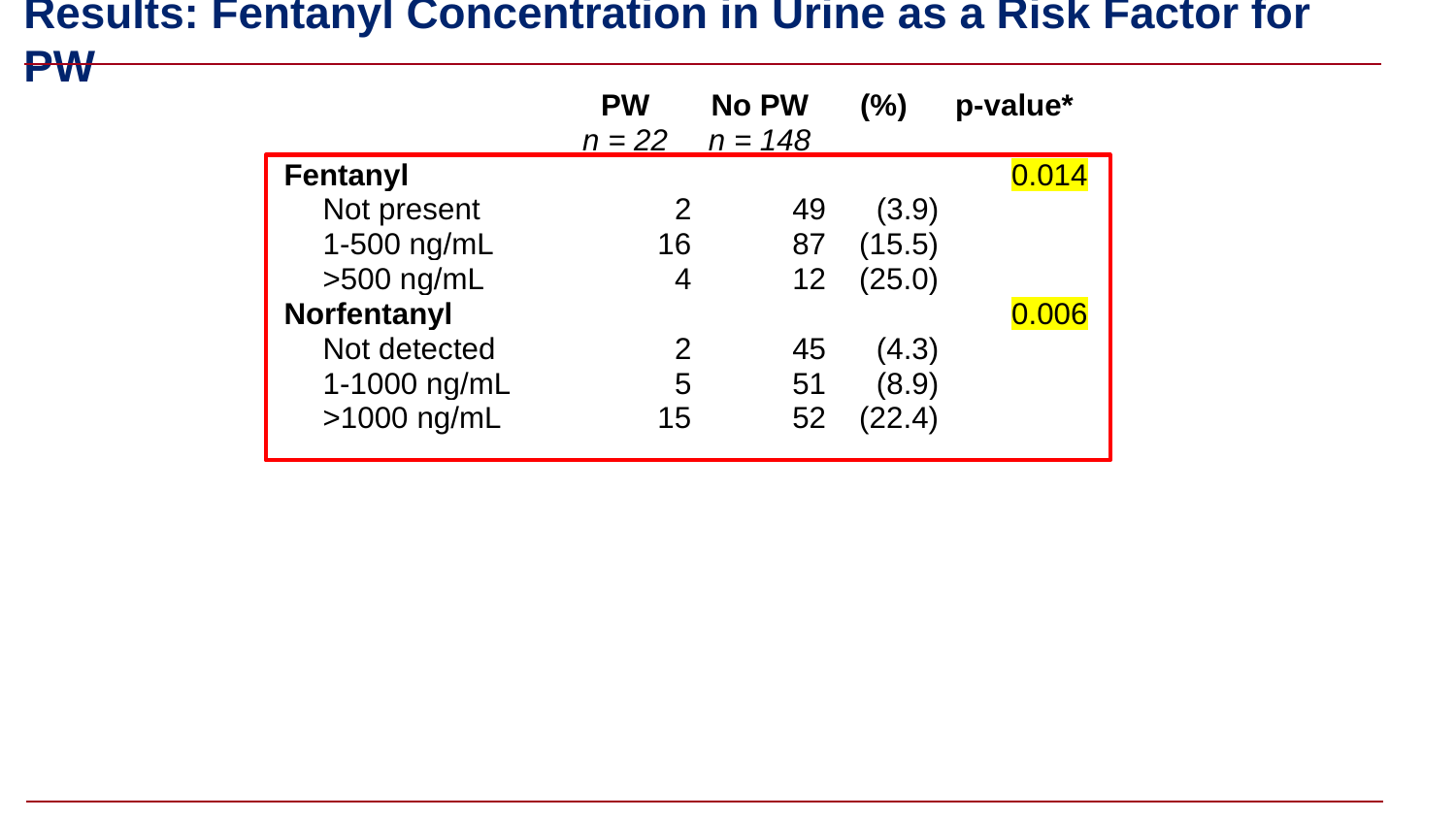

Results: Fentanyl Concentration in Urine as a Risk Factor for PW
|  |  | PW | No PW | (%) | p-value\* |
| --- | --- | --- | --- | --- | --- |
|  |  | n = 22 | n = 148 |  |  |
| Fentanyl |  |  |  |  | 0.014 |
|  | Not present | 2 | 49 | (3.9) |  |
|  | 1-500 ng/mL | 16 | 87 | (15.5) |  |
|  | >500 ng/mL | 4 | 12 | (25.0) |  |
| Norfentanyl |  |  |  |  | 0.006 |
|  | Not detected | 2 | 45 | (4.3) |  |
|  | 1-1000 ng/mL | 5 | 51 | (8.9) |  |
|  | >1000 ng/mL | 15 | 52 | (22.4) |  |
|  |  |  |  |  |  |
|  |  |  |  |  |  |
|  |  |  |  |  |  |
|  |  |  |  |  |  |
|  |  |  |  |  |  |
|  |  |  |  |  |  |
|  |  |  |  |  |  |
|  |  |  |  |  |  |
|  |  |  |  |  |  |